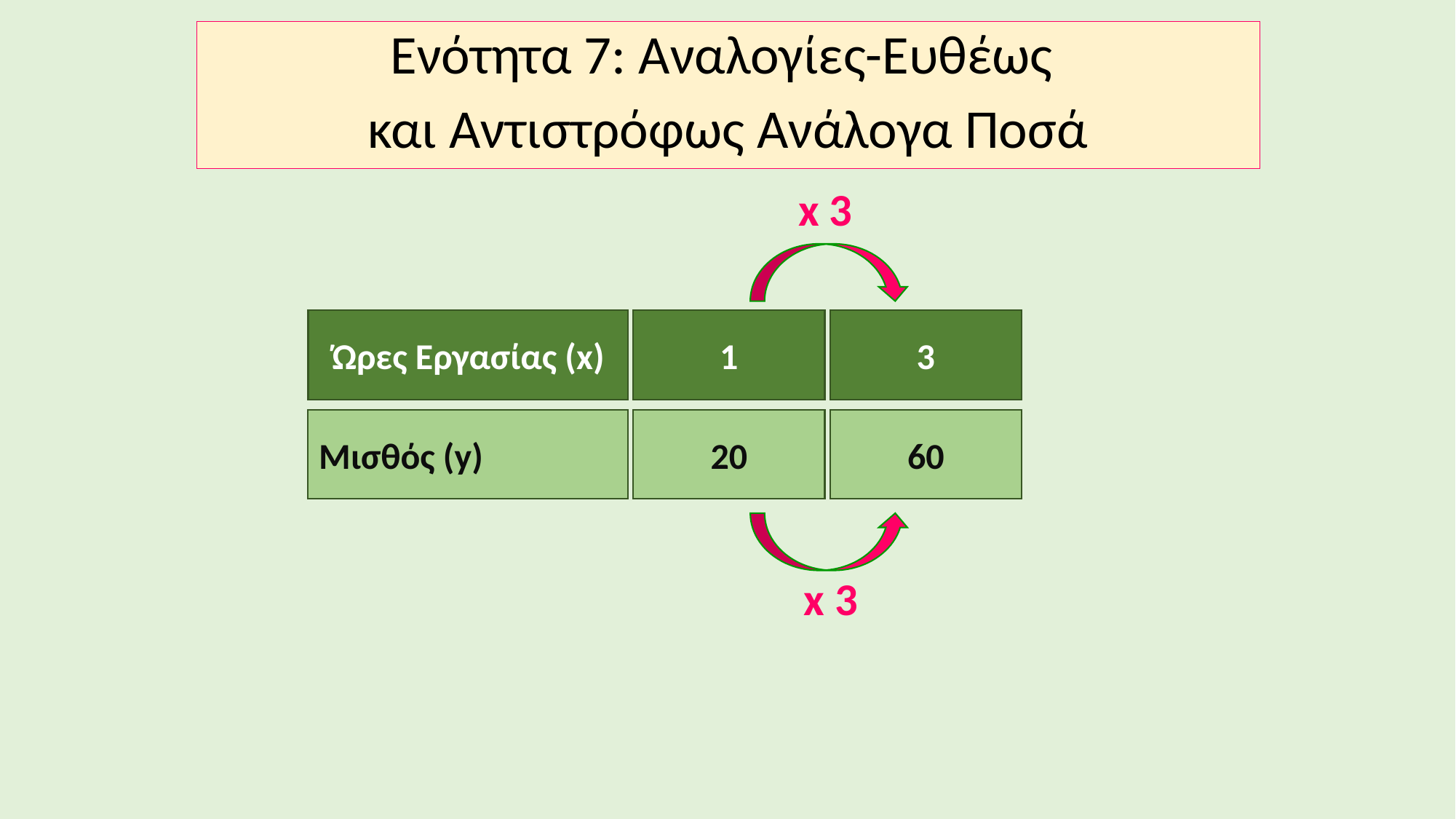

Ενότητα 7: Αναλογίες-Ευθέως
και Αντιστρόφως Ανάλογα Ποσά
x 3

Ώρες Εργασίας (x)
1
3
Μισθός (y)
20
60

x 3